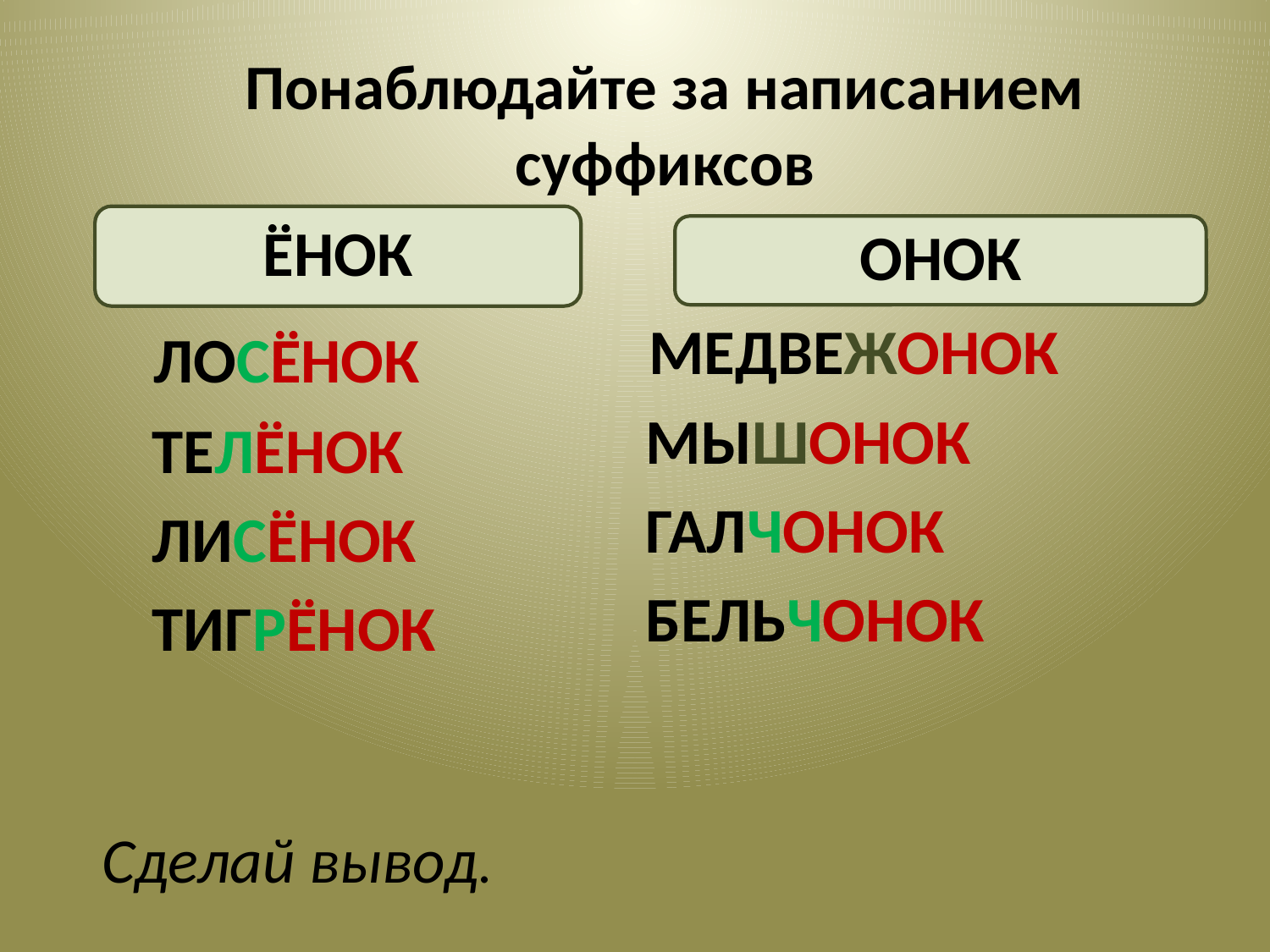

Понаблюдайте за написанием суффиксов
ЁНОК
ОНОК
  МЕДВЕЖОНОК
  МЫШОНОК
  ГАЛЧОНОК
  БЕЛЬЧОНОК
 ЛОСЁНОК
 ТЕЛЁНОК
 ЛИСЁНОК
 ТИГРЁНОК
Сделай вывод.